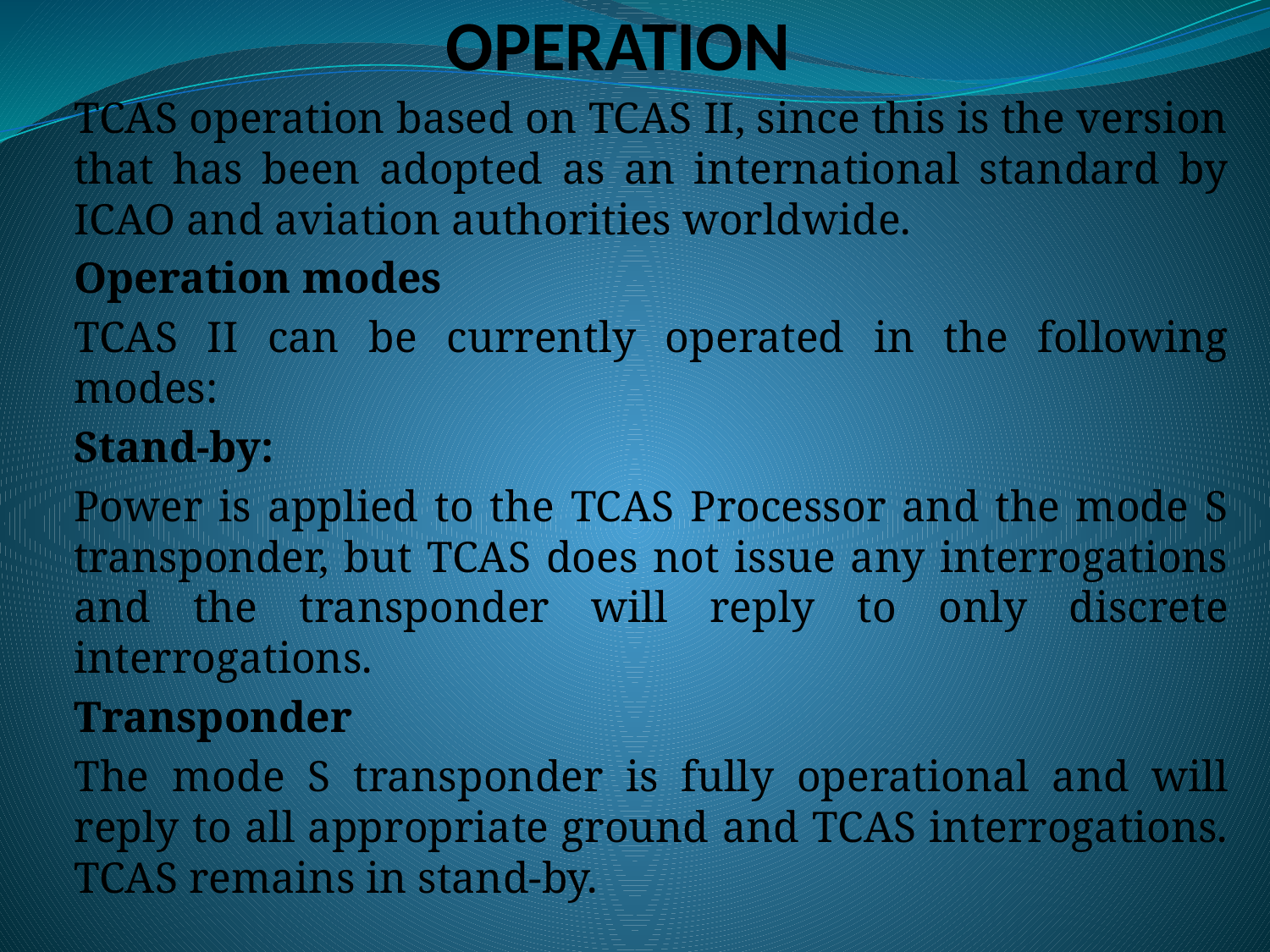

# OPERATION
TCAS operation based on TCAS II, since this is the version that has been adopted as an international standard by ICAO and aviation authorities worldwide.
Operation modes
TCAS II can be currently operated in the following modes:
Stand-by:
Power is applied to the TCAS Processor and the mode S transponder, but TCAS does not issue any interrogations and the transponder will reply to only discrete interrogations.
Transponder
The mode S transponder is fully operational and will reply to all appropriate ground and TCAS interrogations. TCAS remains in stand-by.